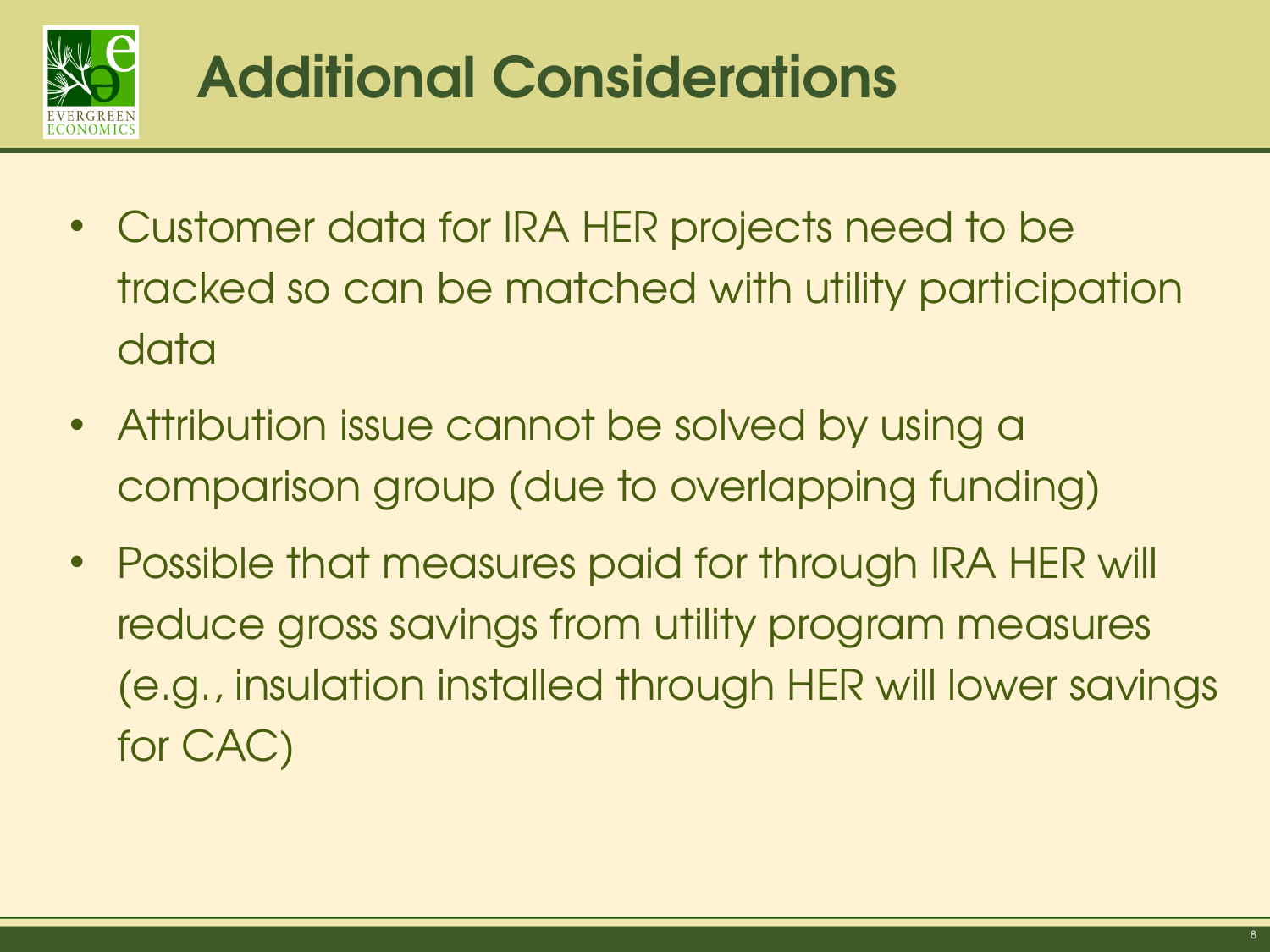

# Additional Considerations

Customer data for IRA HER projects need to be tracked so can be matched with utility participation data
Attribution issue cannot be solved by using a comparison group (due to overlapping funding)
Possible that measures paid for through IRA HER will reduce gross savings from utility program measures (e.g., insulation installed through HER will lower savings for CAC)
8